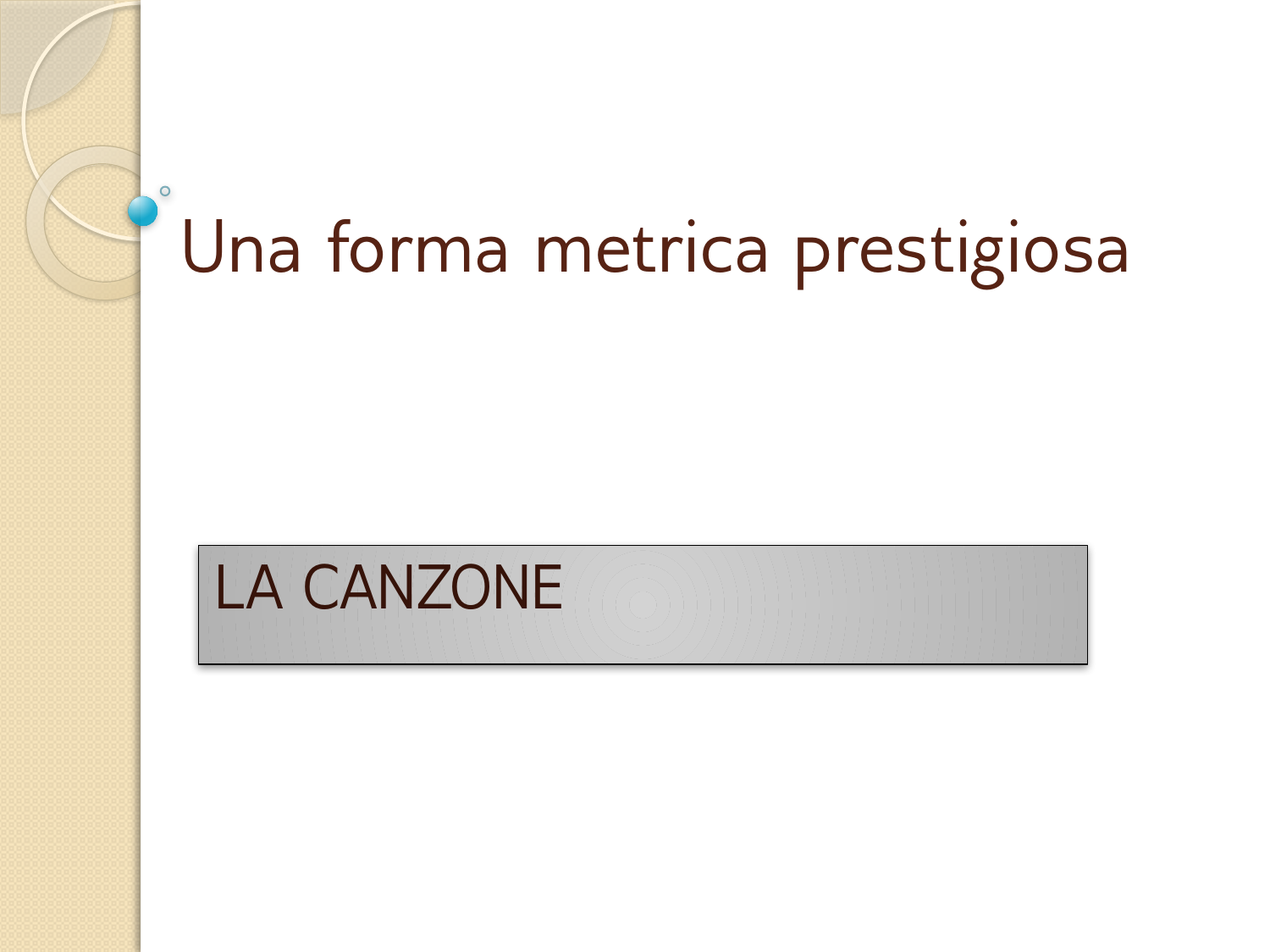

# Una forma metrica prestigiosa
LA CANZONE